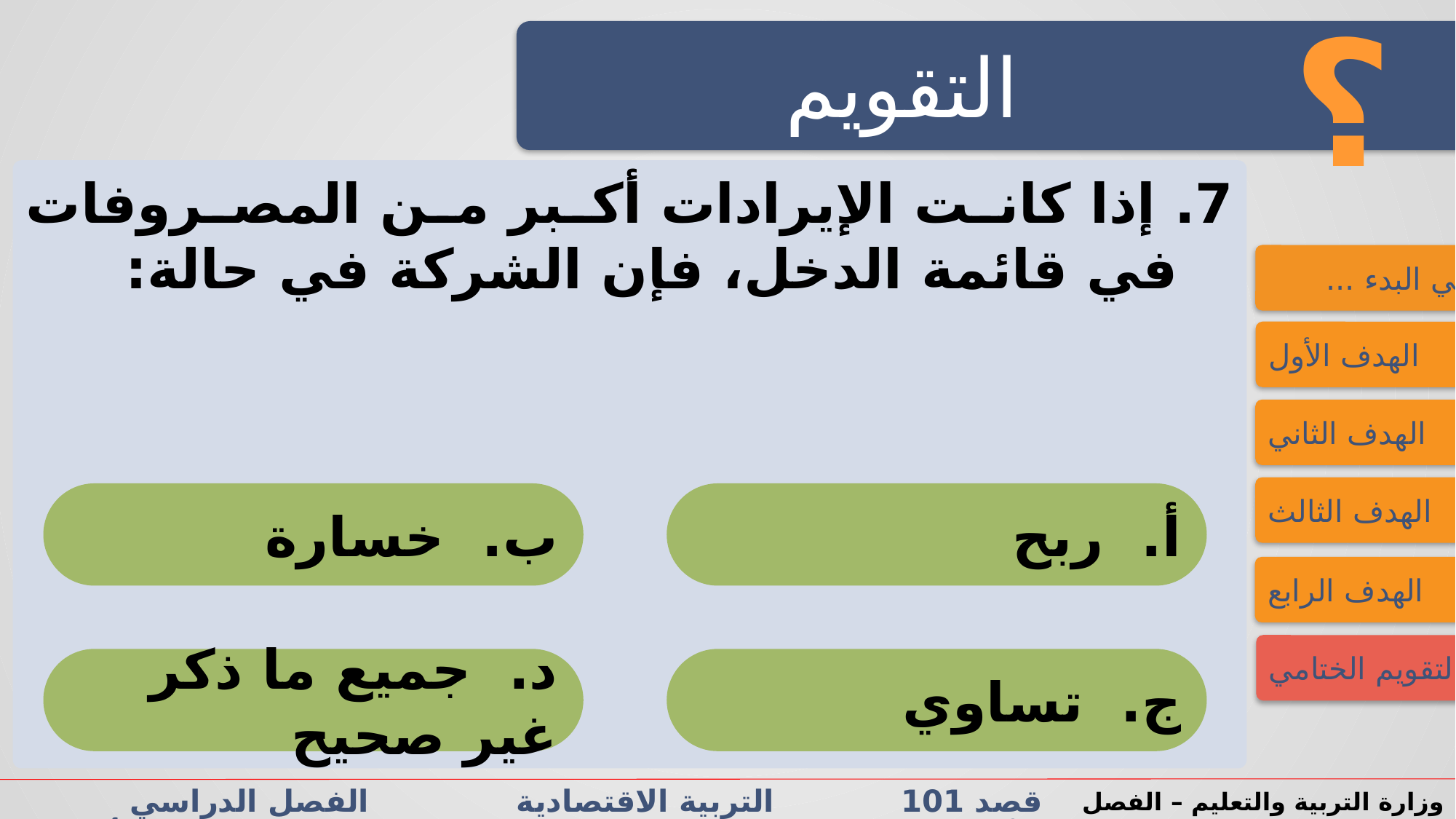

؟

التقويم
7. إذا كانت الإيرادات أكبر من المصروفات في قائمة الدخل، فإن الشركة في حالة:

فــــي البدء ...
الهدف الأول
الهدف الثاني
الهدف الثالث
ب.  خسارة
أ.  ربح
الهدف الرابع
التقويم الختامي
د.  جميع ما ذكر غير صحيح
ج.  تساوي
قصد 101            التربية الاقتصادية              الفصل الدراسي الأول/الثاني             الدرس 2-4:  المحاسبة عن عمليات المنشأة
وزارة التربية والتعليم – الفصل الدراسي2023-2024